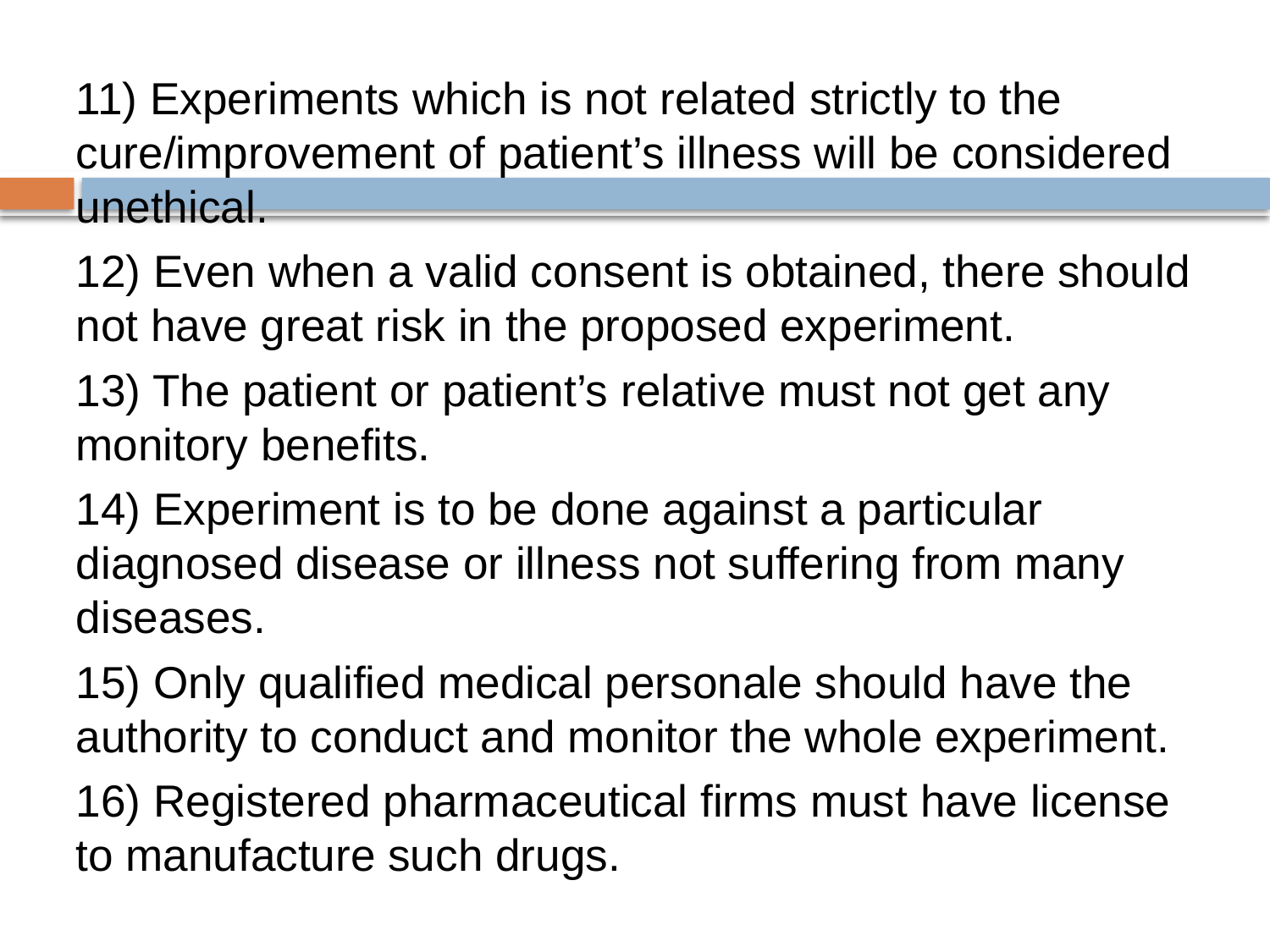

11) Experiments which is not related strictly to the cure/improvement of patient’s illness will be considered unethical.
12) Even when a valid consent is obtained, there should not have great risk in the proposed experiment.
13) The patient or patient’s relative must not get any monitory benefits.
14) Experiment is to be done against a particular diagnosed disease or illness not suffering from many diseases.
15) Only qualified medical personale should have the authority to conduct and monitor the whole experiment.
16) Registered pharmaceutical firms must have license to manufacture such drugs.